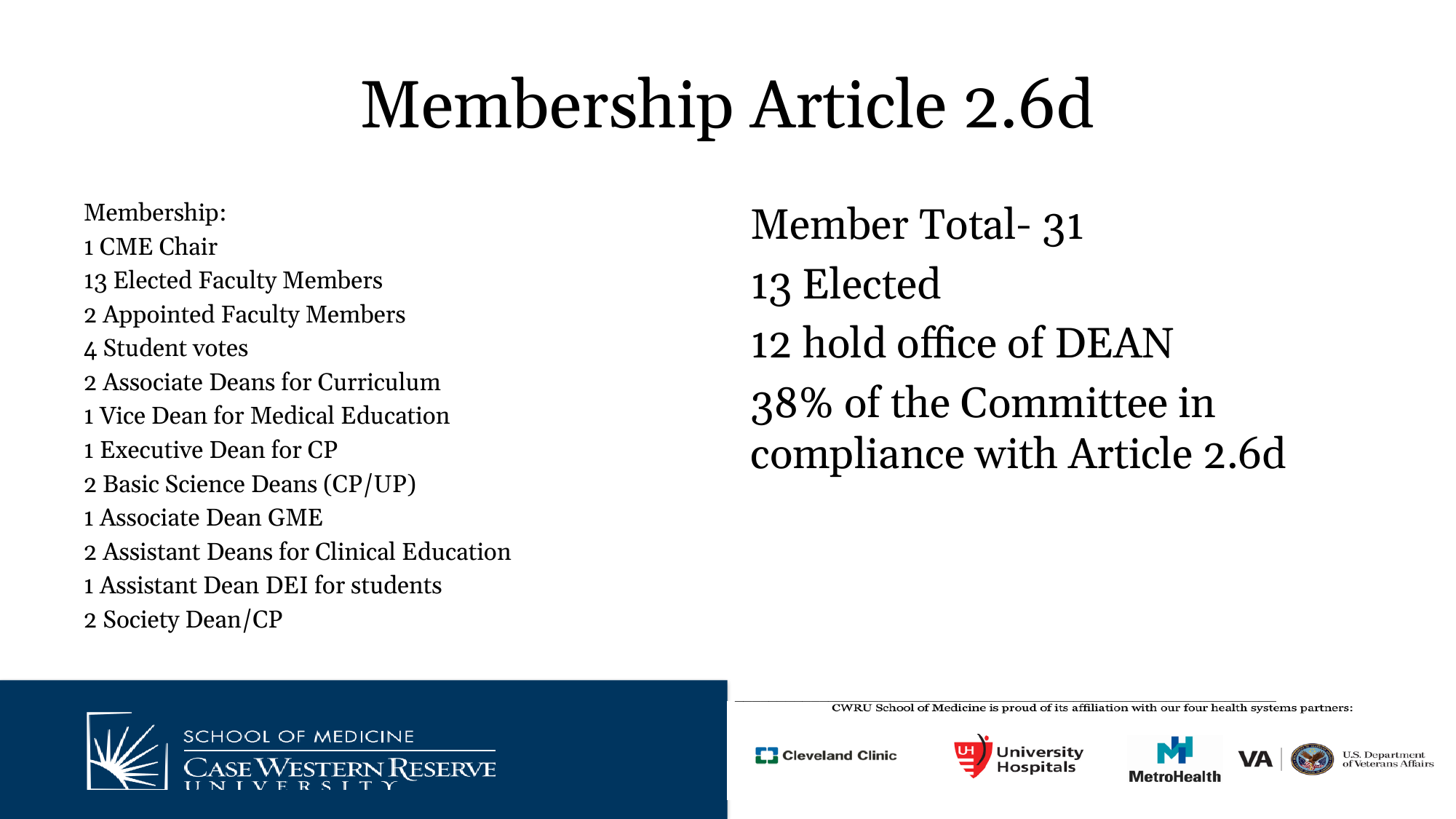

# Membership Article 2.6d
Membership:
1 CME Chair
13 Elected Faculty Members
2 Appointed Faculty Members
4 Student votes
2 Associate Deans for Curriculum
1 Vice Dean for Medical Education
1 Executive Dean for CP
2 Basic Science Deans (CP/UP)
1 Associate Dean GME
2 Assistant Deans for Clinical Education
1 Assistant Dean DEI for students
2 Society Dean/CP

Member Total- 31
13 Elected
12 hold office of DEAN
38% of the Committee in compliance with Article 2.6d